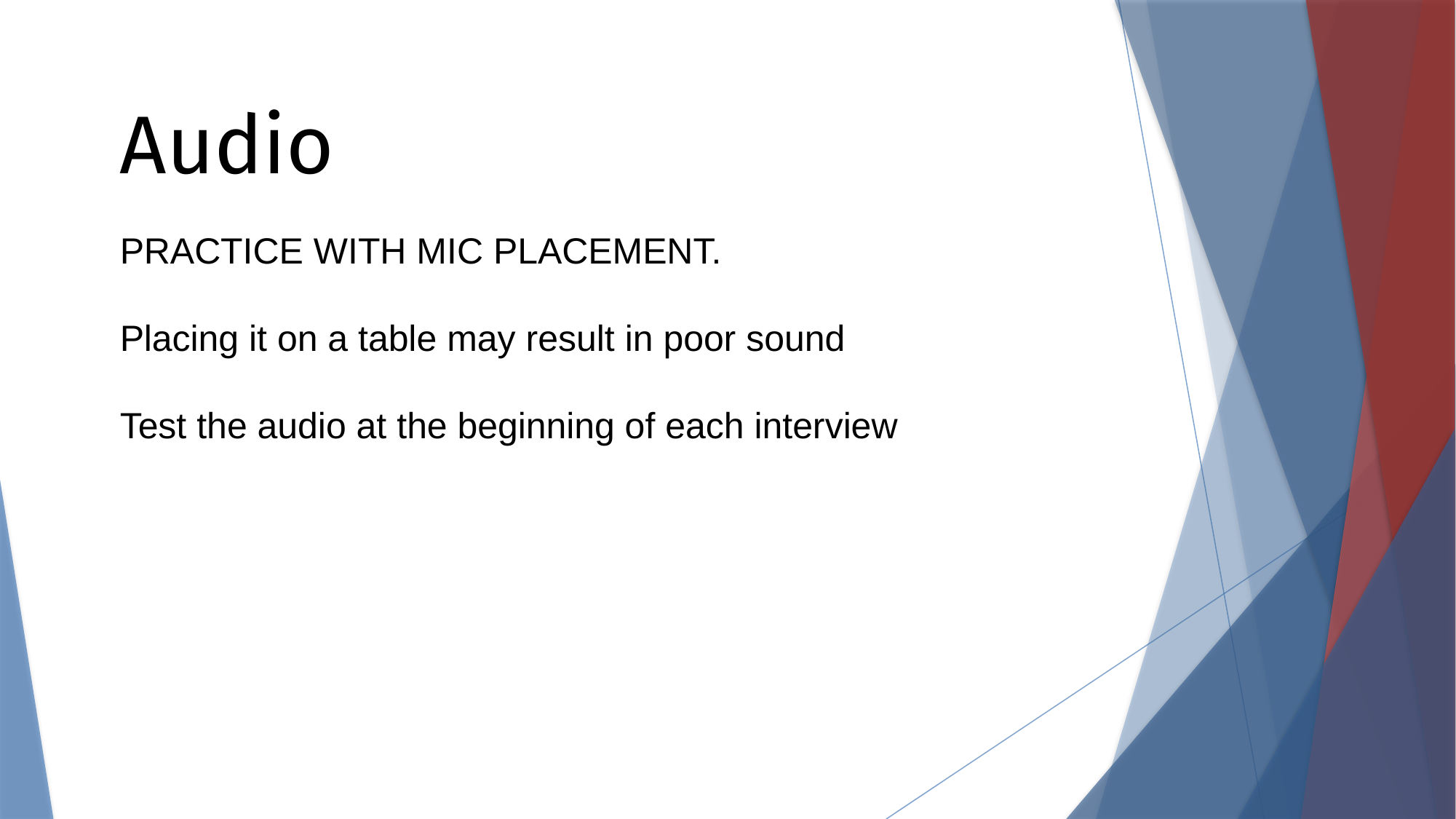

Audio
PRACTICE WITH MIC PLACEMENT.

Placing it on a table may result in poor sound

Test the audio at the beginning of each interview